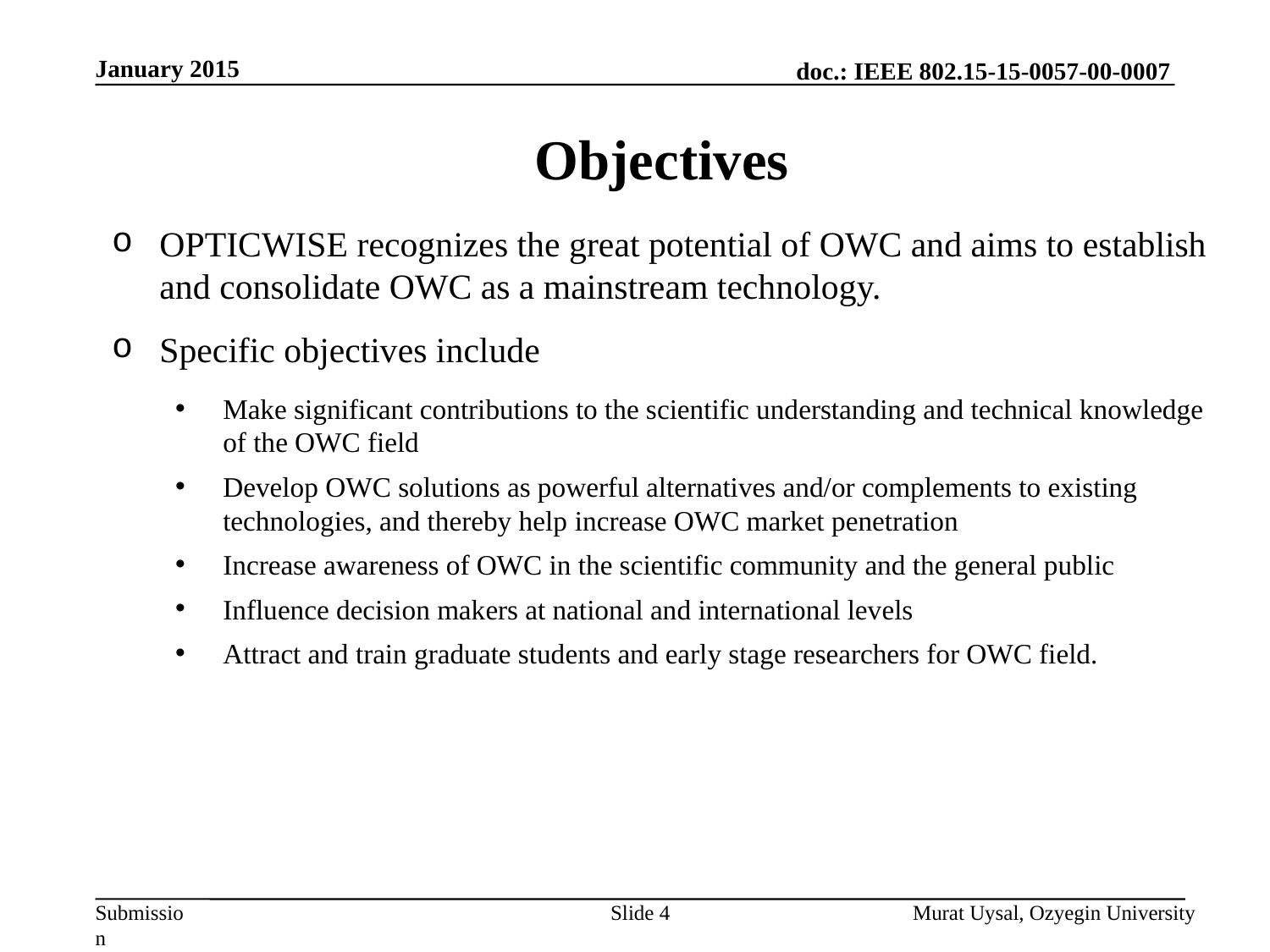

January 2015
Objectives

OPTICWISE recognizes the great potential of OWC and aims to establish and consolidate OWC as a mainstream technology.

Specific objectives include

Make significant contributions to the scientific understanding and technical knowledge of the OWC field

Develop OWC solutions as powerful alternatives and/or complements to existing technologies, and thereby help increase OWC market penetration

Increase awareness of OWC in the scientific community and the general public

Influence decision makers at national and international levels

Attract and train graduate students and early stage researchers for OWC field.

Slide 4
Murat Uysal, Ozyegin University